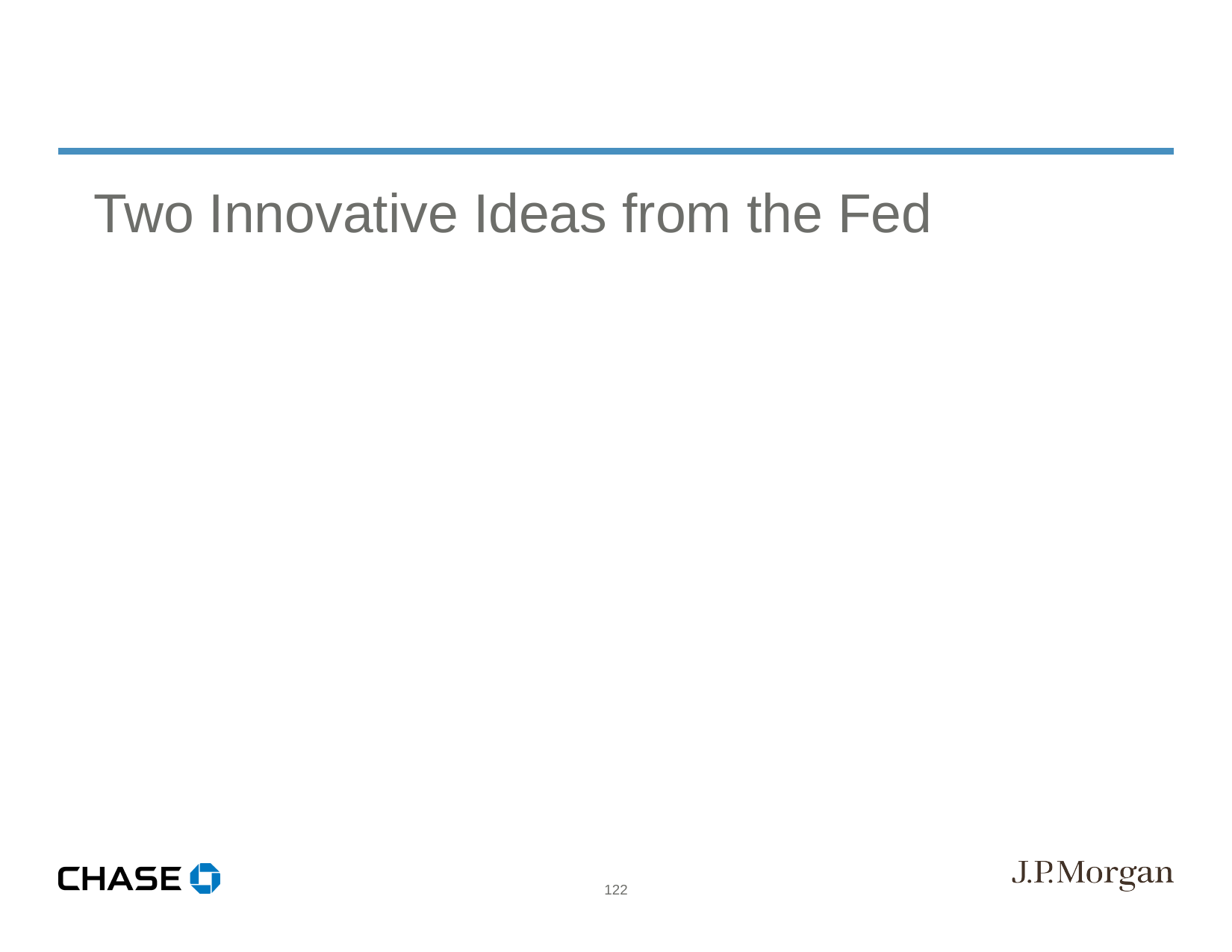

Two Innovative Ideas from the Fed
122